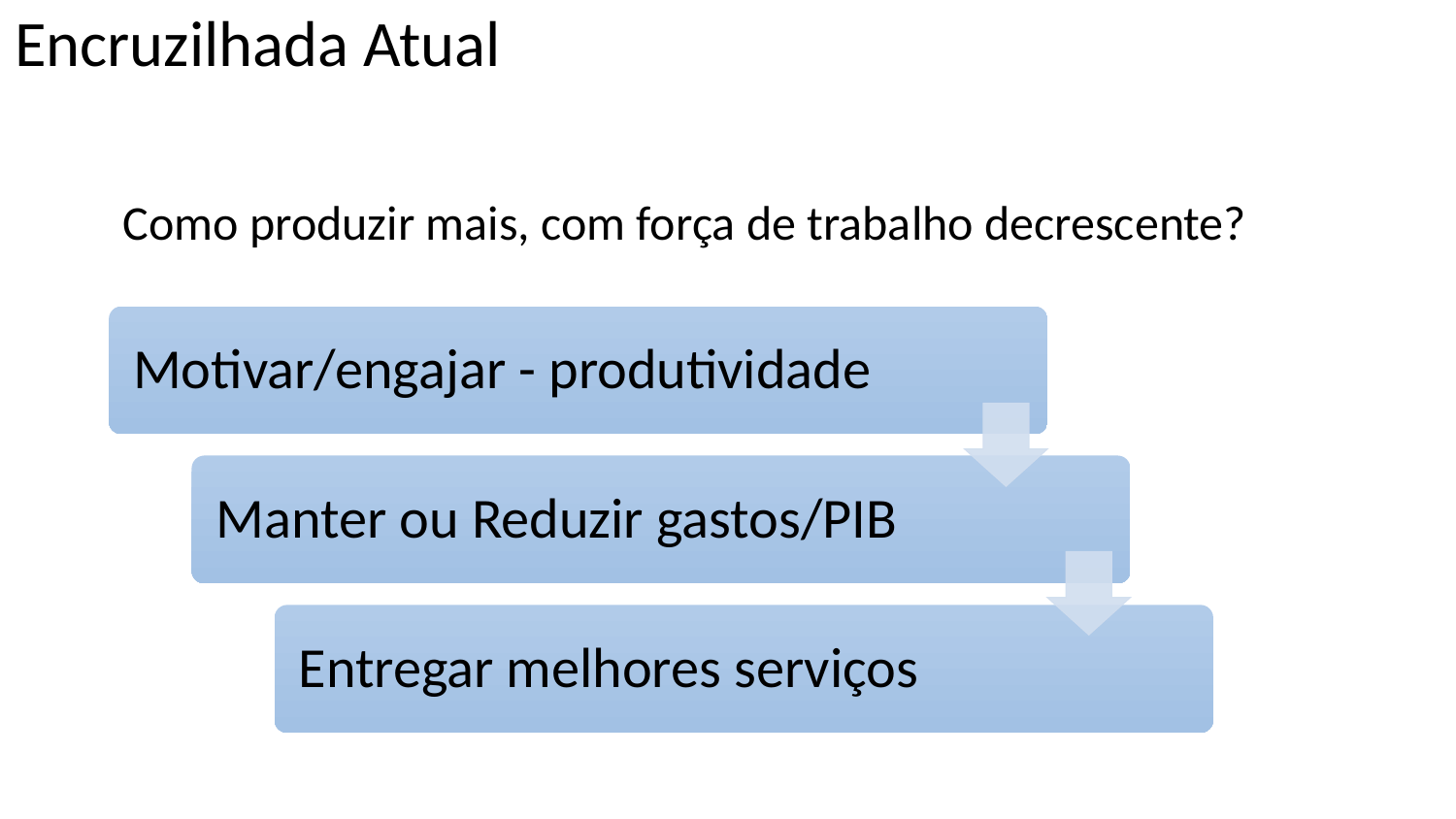

Encruzilhada Atual
Como produzir mais, com força de trabalho decrescente?
Motivar/engajar - produtividade
Manter ou Reduzir gastos/PIB
Entregar melhores serviços